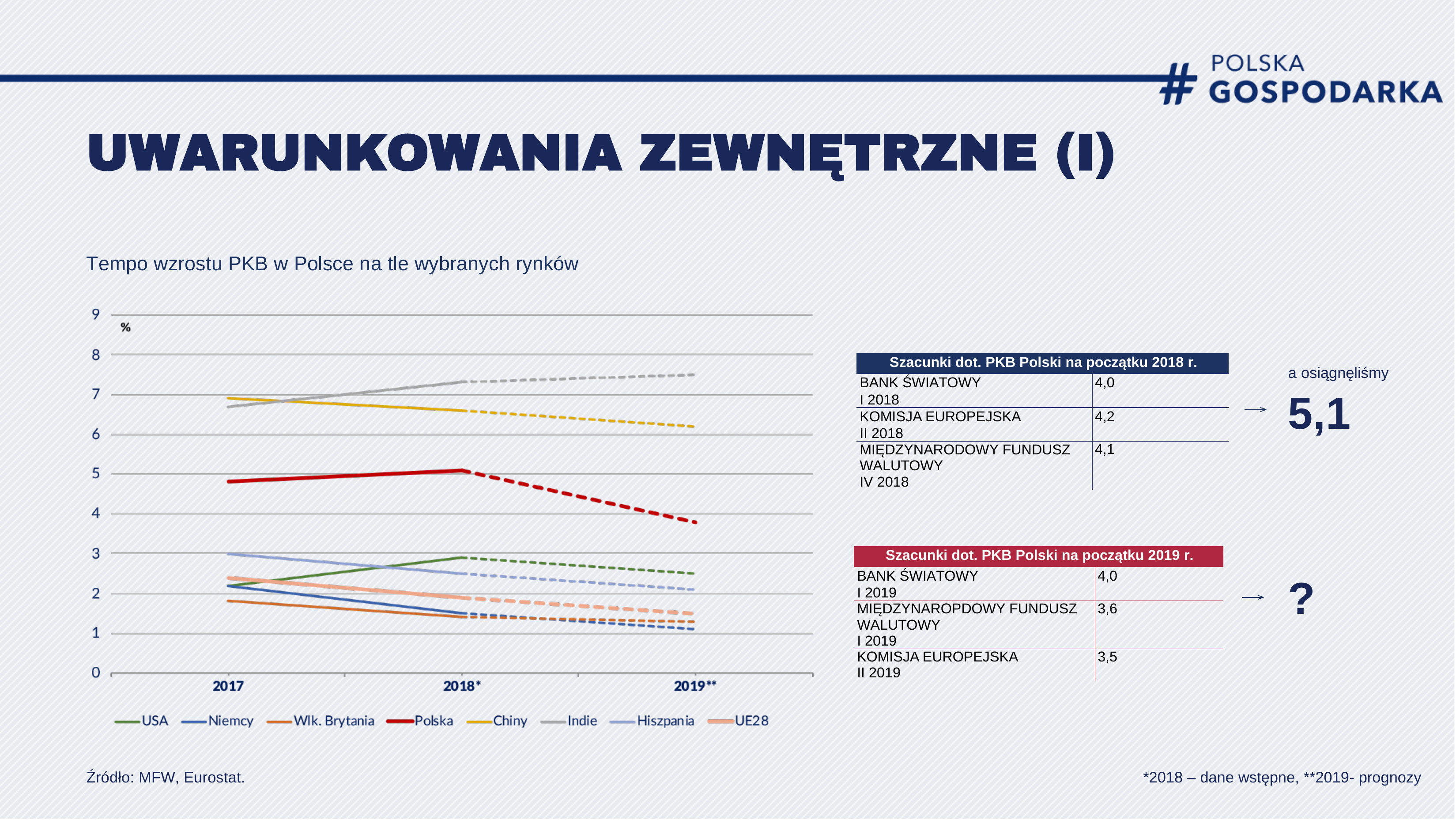

# UWARUNKOWANIA ZEWNĘTRZNE (I)
Tempo wzrostu PKB w Polsce na tle wybranych rynków

| Szacunki dot. PKB Polski na początku 2018 r. |  |
| --- | --- |
| BANK ŚWIATOWY I 2018 | 4,0 |
| KOMISJA EUROPEJSKA II 2018 | 4,2 |
| MIĘDZYNARODOWY FUNDUSZ WALUTOWY IV 2018 | 4,1 |
a osiągnęliśmy
5,1

?

| Szacunki dot. PKB Polski na początku 2019 r. |  |
| --- | --- |
| BANK ŚWIATOWY I 2019 | 4,0 |
| MIĘDZYNAROPDOWY FUNDUSZ WALUTOWY I 2019 | 3,6 |
| KOMISJA EUROPEJSKA II 2019 | 3,5 |

Źródło: MFW, Eurostat.
*2018 – dane wstępne, **2019- prognozy